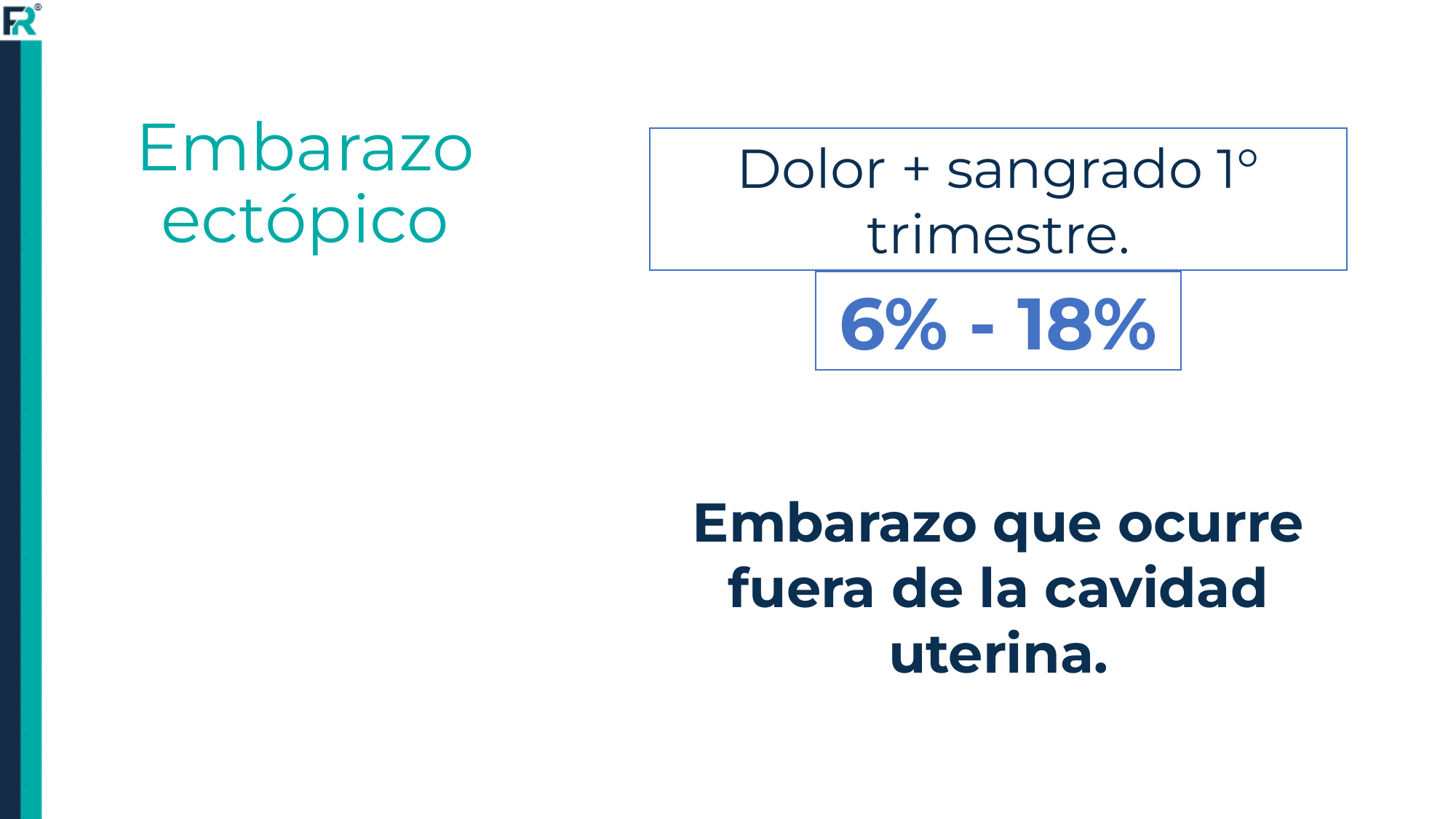

Embarazo ectópico
Dolor + sangrado 1° trimestre.
6% - 18%
Embarazo que ocurre fuera de la cavidad uterina.